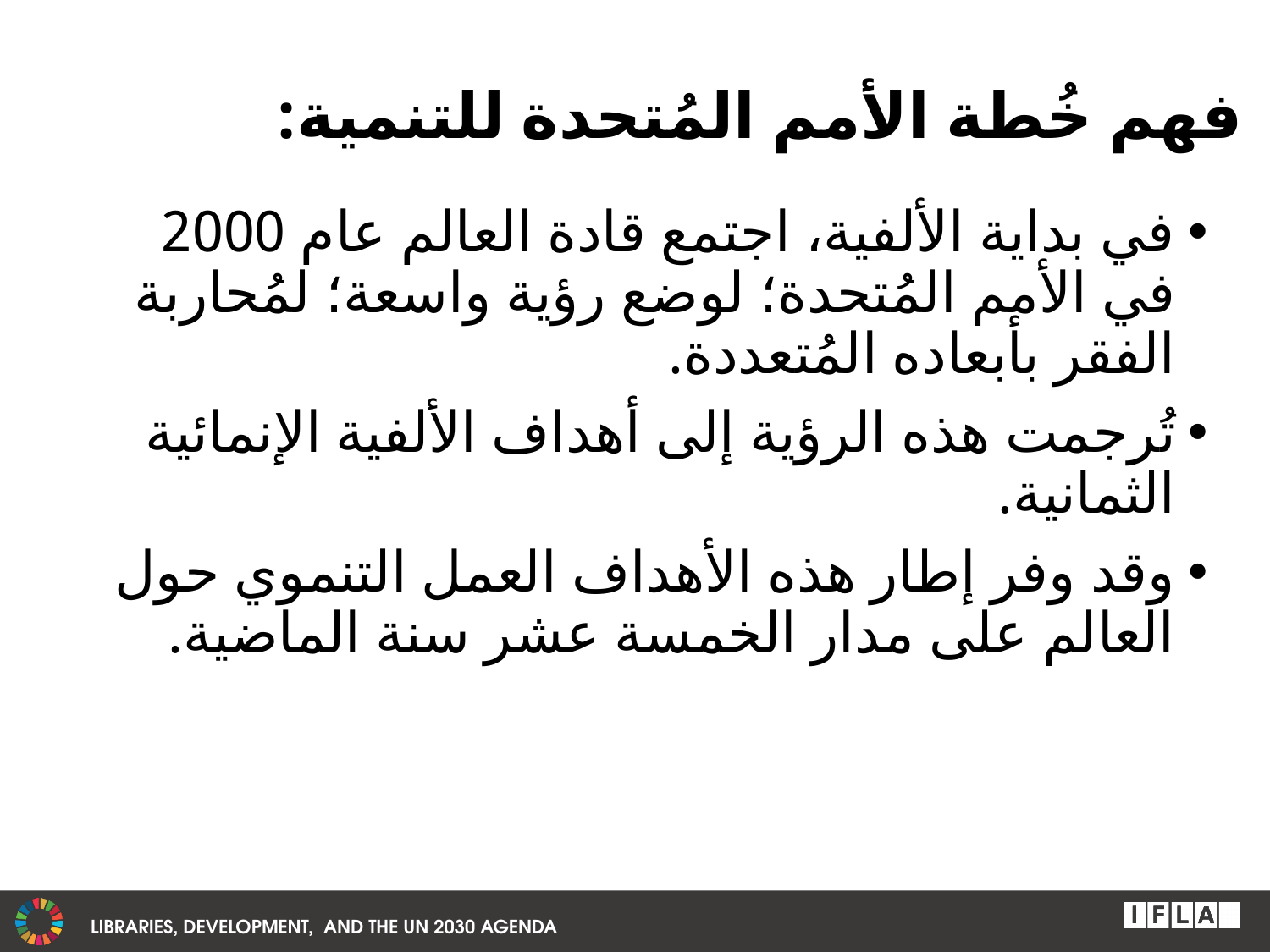

# فهم خُطة الأمم المُتحدة للتنمية:
في بداية الألفية، اجتمع قادة العالم عام 2000 في الأمم المُتحدة؛ لوضع رؤية واسعة؛ لمُحاربة الفقر بأبعاده المُتعددة.
تُرجمت هذه الرؤية إلى أهداف الألفية الإنمائية الثمانية.
وقد وفر إطار هذه الأهداف العمل التنموي حول العالم على مدار الخمسة عشر سنة الماضية.